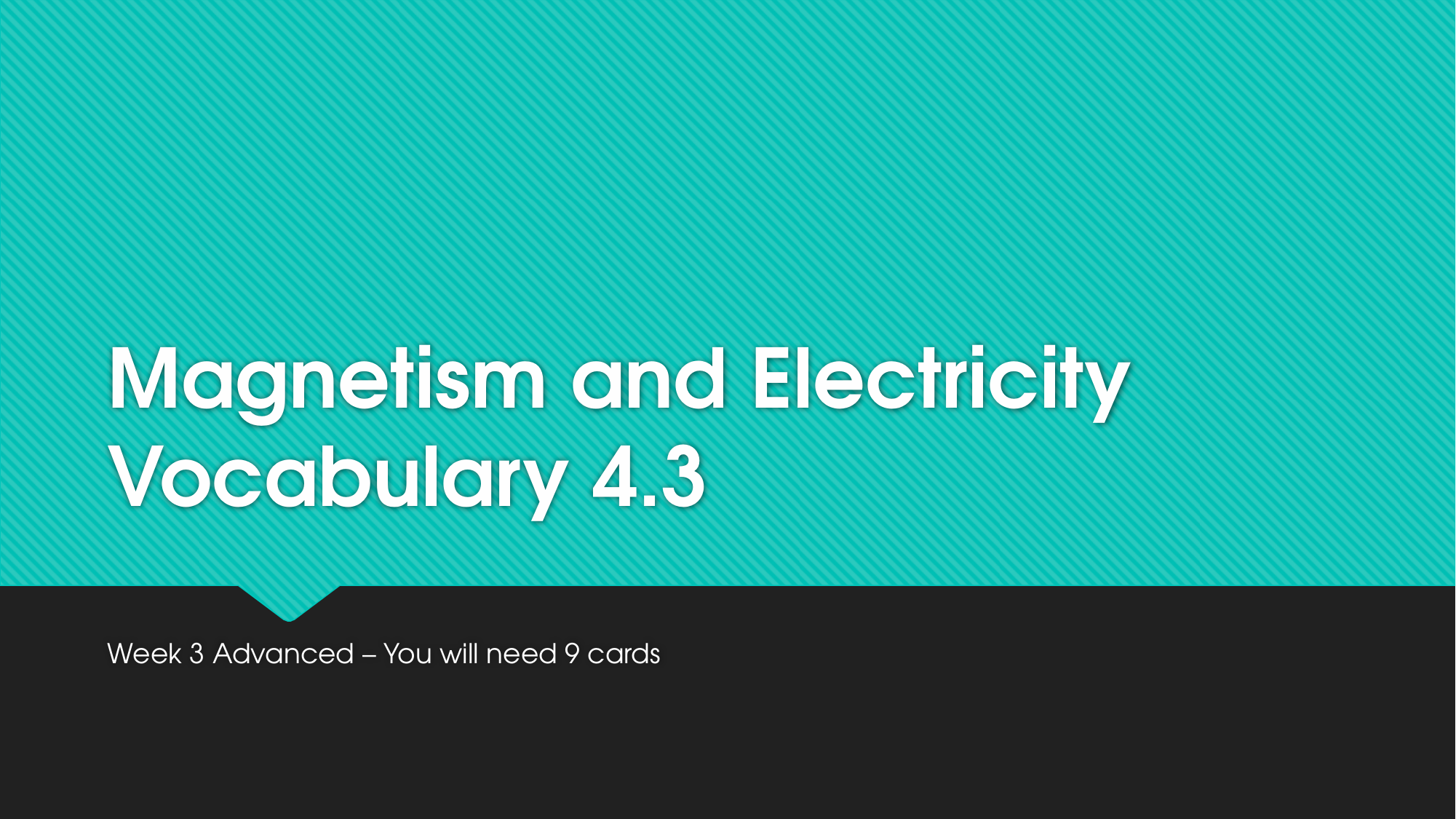

# Magnetism and Electricity Vocabulary 4.3
Week 3 Advanced – You will need 9 cards